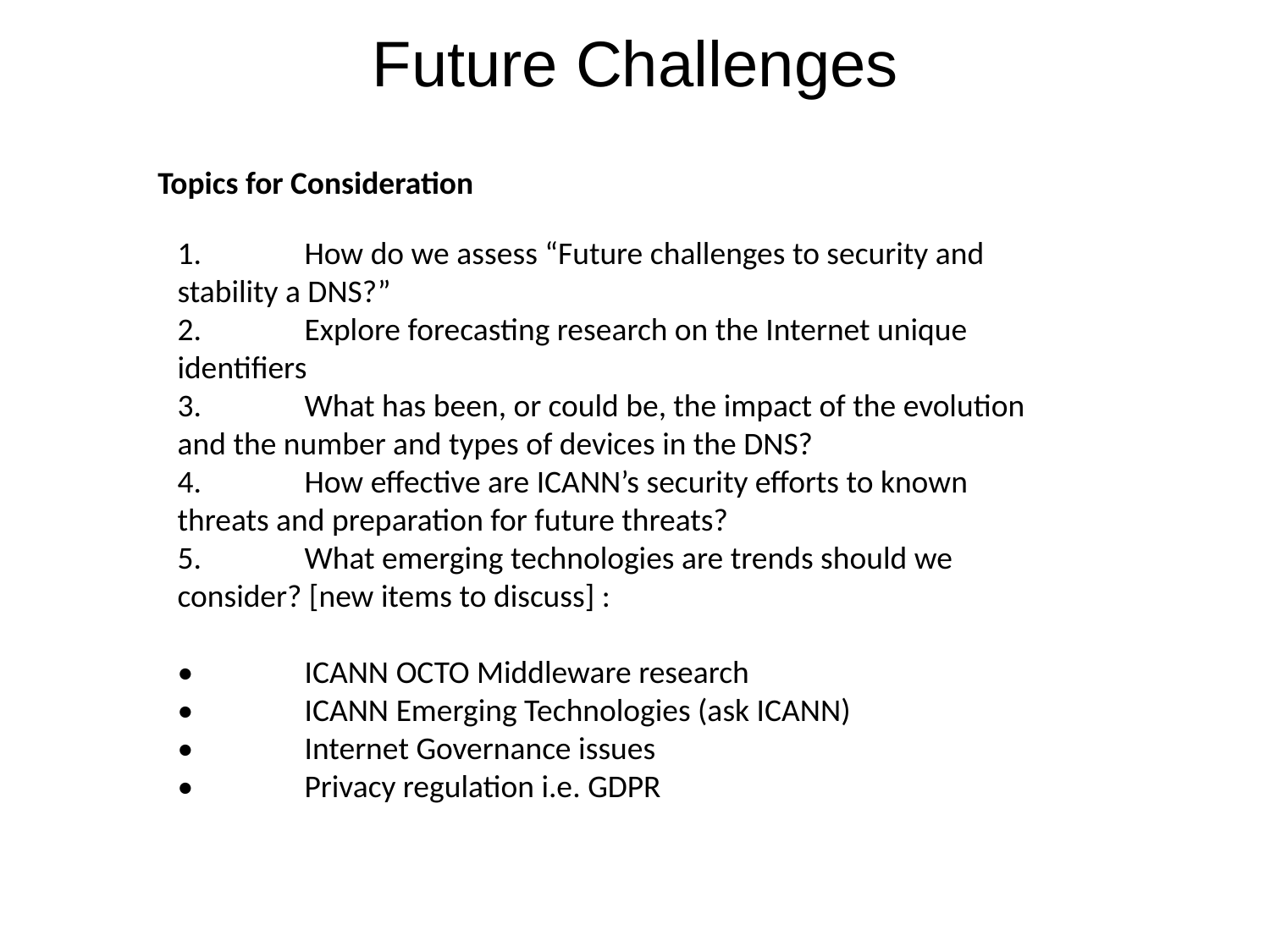

# Future Challenges
Topics for Consideration

1.	How do we assess “Future challenges to security and stability a DNS?”
2.	Explore forecasting research on the Internet unique identifiers
3.	What has been, or could be, the impact of the evolution and the number and types of devices in the DNS?
4.	How effective are ICANN’s security efforts to known threats and preparation for future threats?
5.	What emerging technologies are trends should we consider? [new items to discuss] :

•	ICANN OCTO Middleware research
•	ICANN Emerging Technologies (ask ICANN)
•	Internet Governance issues
•	Privacy regulation i.e. GDPR